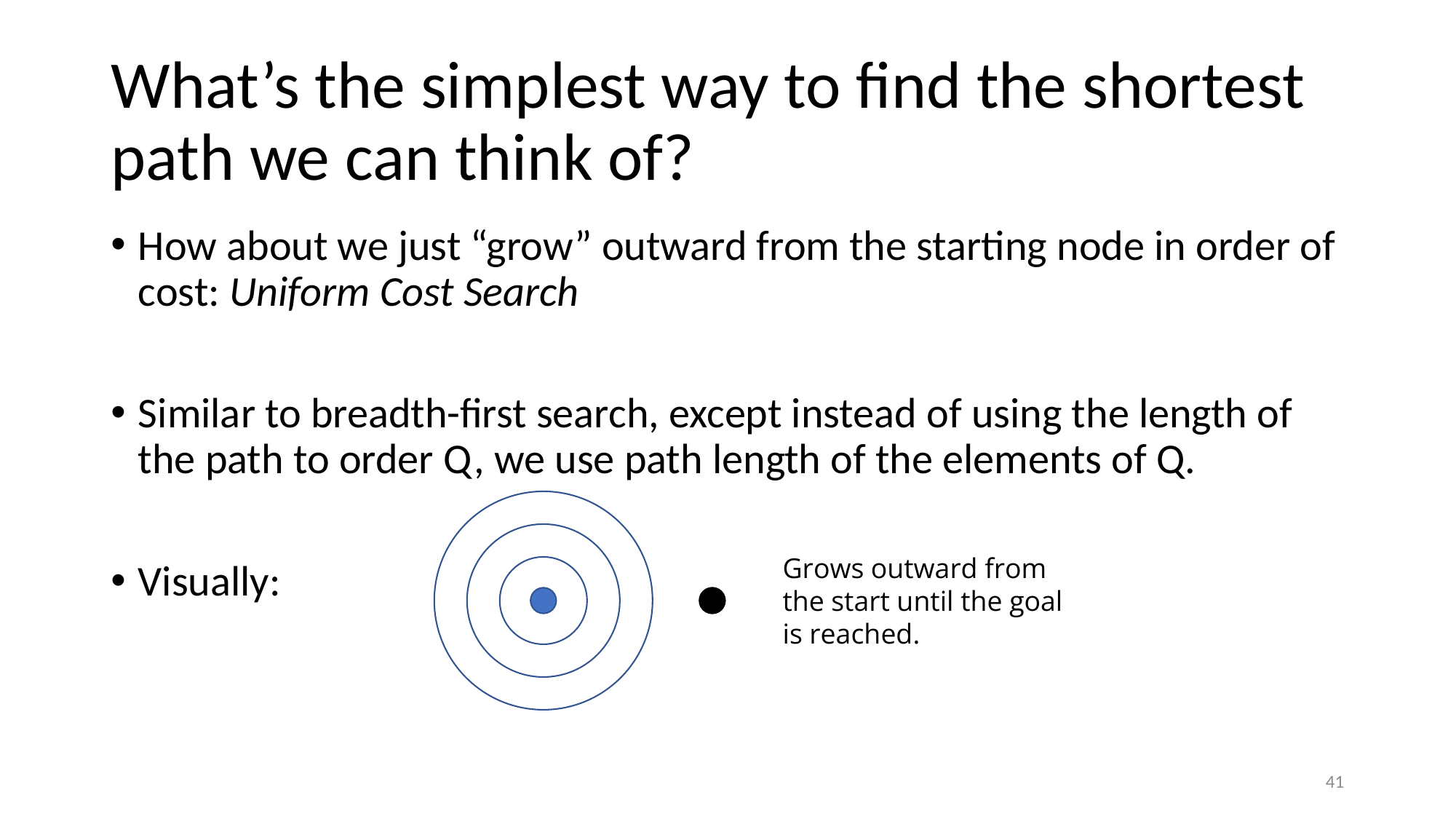

# What’s the simplest way to find the shortest path we can think of?
How about we just “grow” outward from the starting node in order of cost: Uniform Cost Search

Similar to breadth-first search, except instead of using the length of the path to order Q, we use path length of the elements of Q.

Visually:

Grows outward from the start until the goal is reached.

41